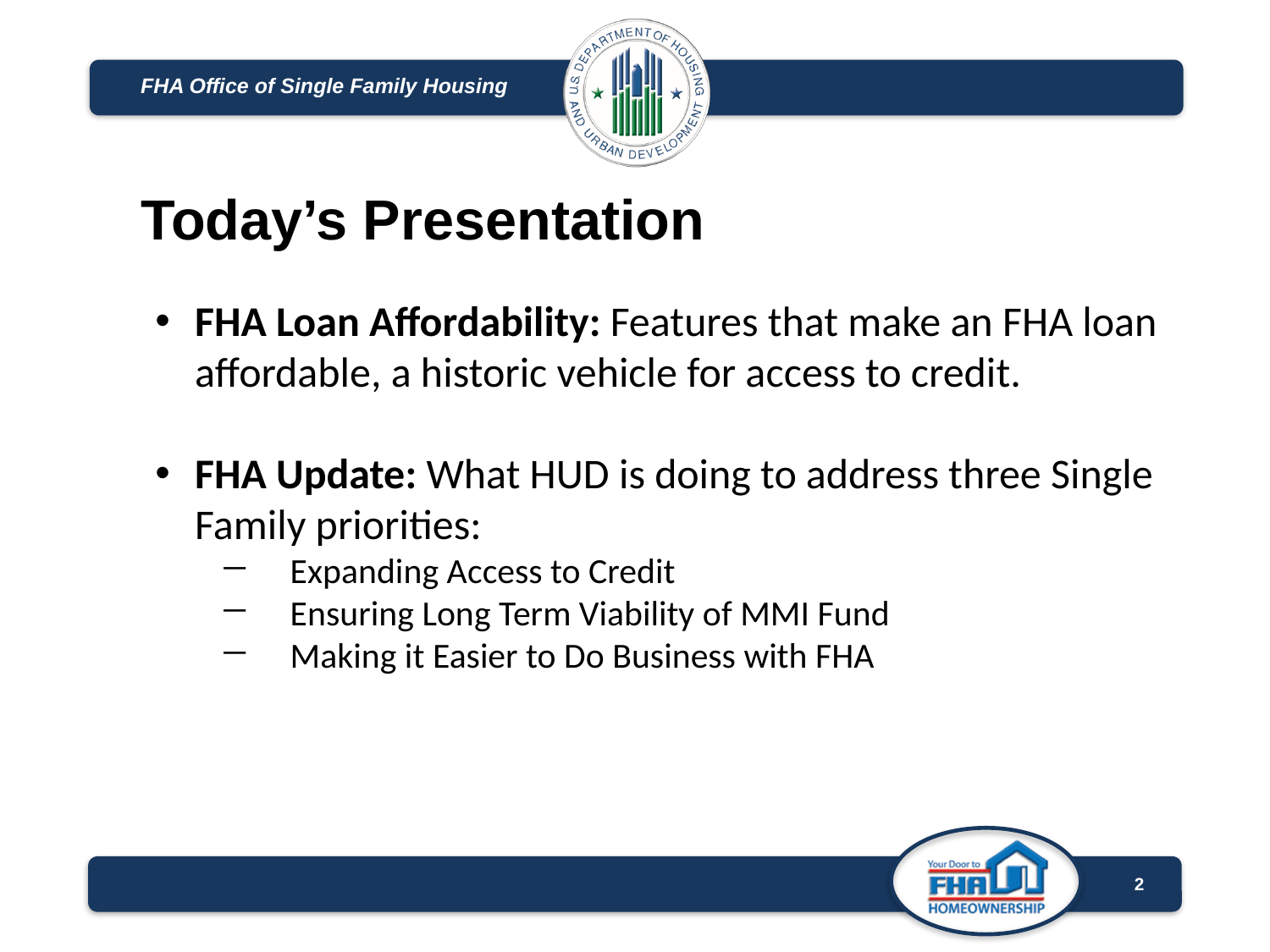

Today’s Presentation

FHA Loan Affordability: Features that make an FHA loan affordable, a historic vehicle for access to credit.

FHA Update: What HUD is doing to address three Single Family priorities:
Expanding Access to Credit
Ensuring Long Term Viability of MMI Fund
Making it Easier to Do Business with FHA

2